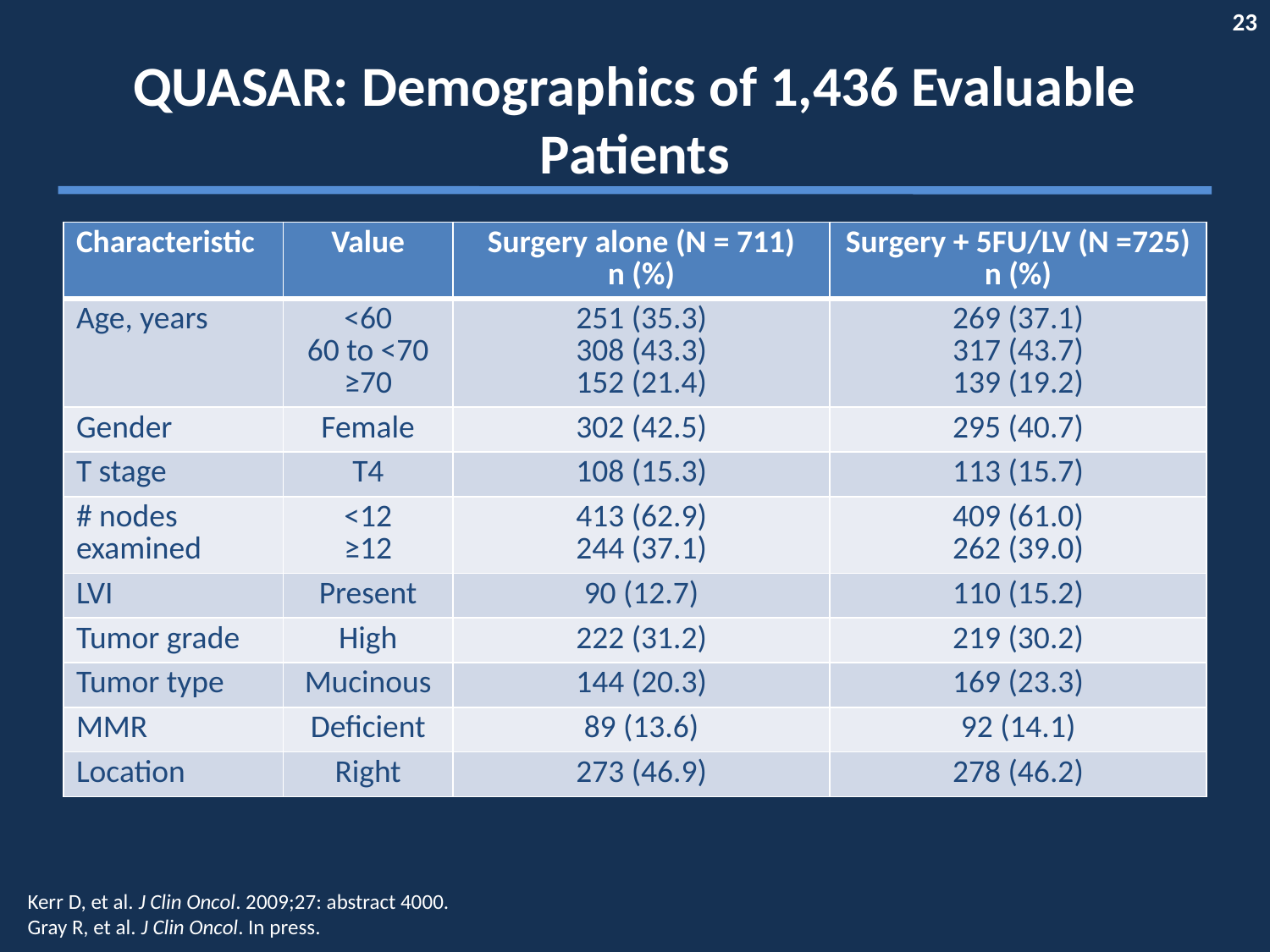

# QUASAR: Demographics of 1,436 Evaluable Patients
| Characteristic | Value | Surgery alone (N = 711) n (%) | Surgery + 5FU/LV (N =725) n (%) |
| --- | --- | --- | --- |
| Age, years | <60 60 to <70 ≥70 | 251 (35.3) 308 (43.3) 152 (21.4) | 269 (37.1) 317 (43.7) 139 (19.2) |
| Gender | Female | 302 (42.5) | 295 (40.7) |
| T stage | T4 | 108 (15.3) | 113 (15.7) |
| # nodes examined | <12 ≥12 | 413 (62.9) 244 (37.1) | 409 (61.0) 262 (39.0) |
| LVI | Present | 90 (12.7) | 110 (15.2) |
| Tumor grade | High | 222 (31.2) | 219 (30.2) |
| Tumor type | Mucinous | 144 (20.3) | 169 (23.3) |
| MMR | Deficient | 89 (13.6) | 92 (14.1) |
| Location | Right | 273 (46.9) | 278 (46.2) |
Kerr D, et al. J Clin Oncol. 2009;27: abstract 4000.
Gray R, et al. J Clin Oncol. In press.